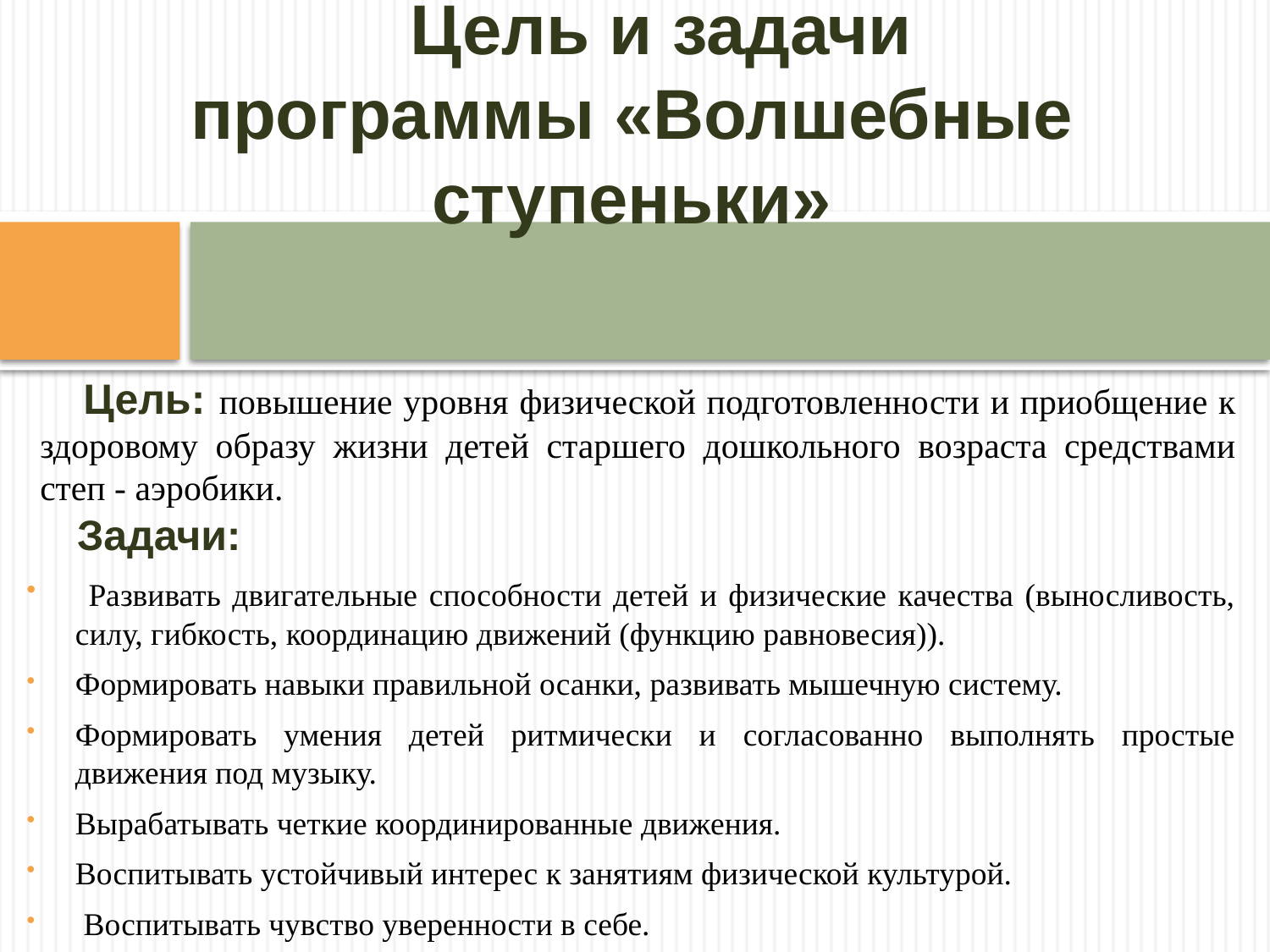

# Цель и задачи программы «Волшебные ступеньки»
   Цель: повышение уровня физической подготовленности и приобщение к здоровому образу жизни детей старшего дошкольного возраста средствами степ - аэробики.
   Задачи:
 Развивать двигательные способности детей и физические качества (выносливость, силу, гибкость, координацию движений (функцию равновесия)).
Формировать навыки правильной осанки, развивать мышечную систему.
Формировать умения детей ритмически и согласованно выполнять простые движения под музыку.
Вырабатывать четкие координированные движения.
Воспитывать устойчивый интерес к занятиям физической культурой.
 Воспитывать чувство уверенности в себе.